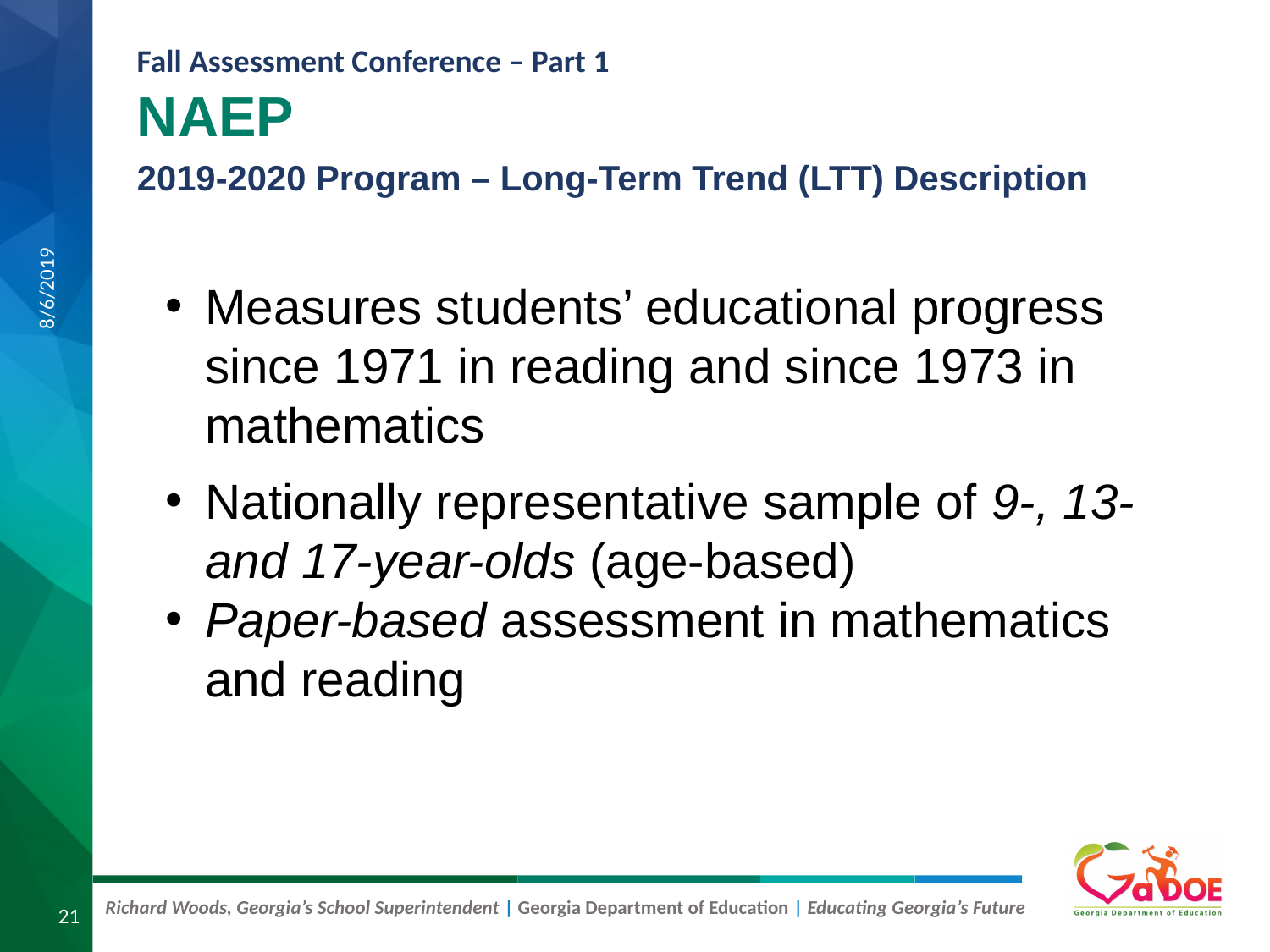

NAEP
2019-2020 Program – Long-Term Trend (LTT) Description
8/6/2019

Measures students’ educational progress since 1971 in reading and since 1973 in mathematics
Nationally representative sample of 9-, 13- and 17-year-olds (age-based)
Paper-based assessment in mathematics and reading
21